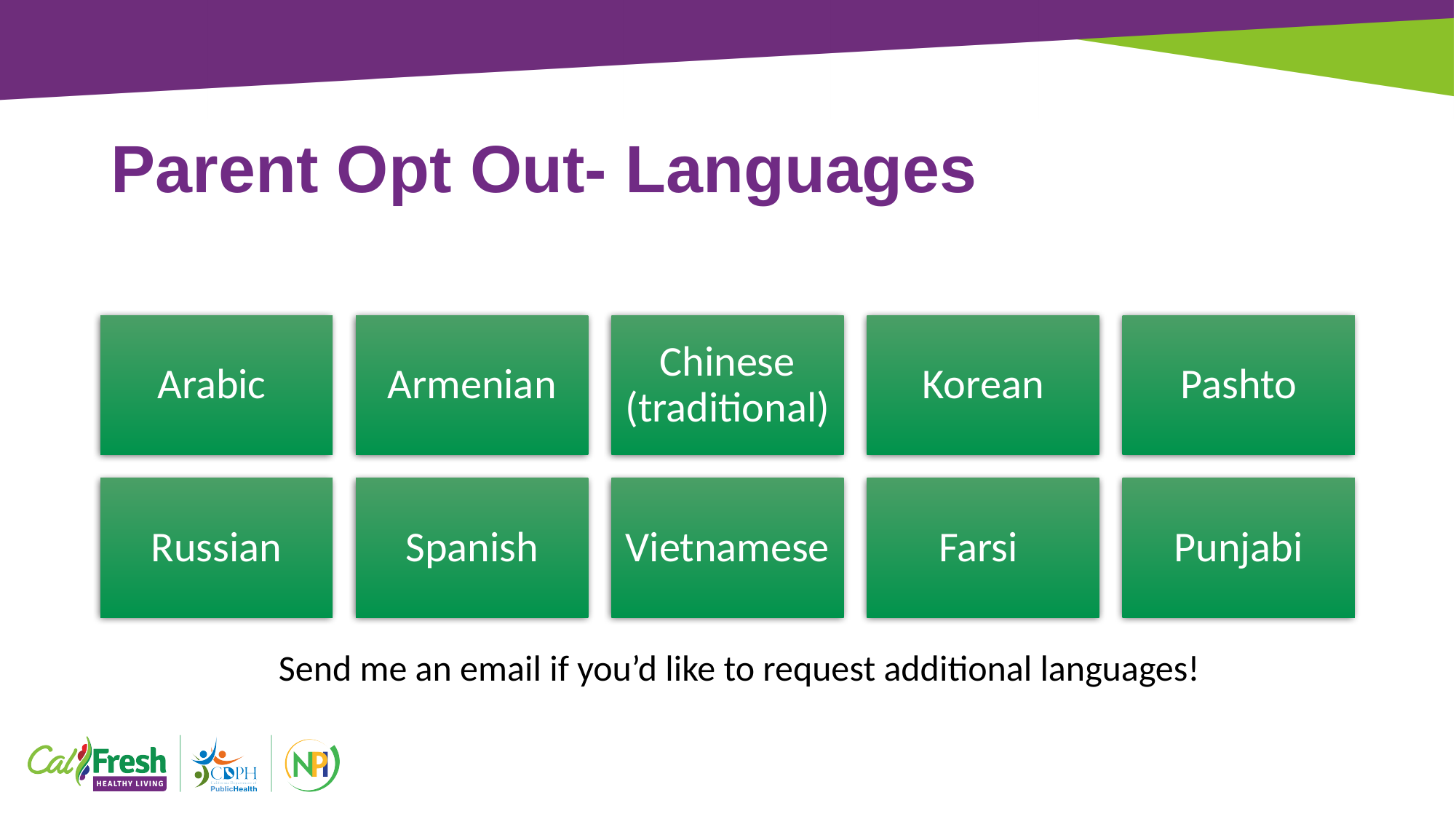

# Parent Opt Out- Languages
Arabic
Armenian
Chinese (traditional)
Korean
Pashto
Russian
Spanish
Vietnamese
Farsi
Punjabi
Send me an email if you’d like to request additional languages!